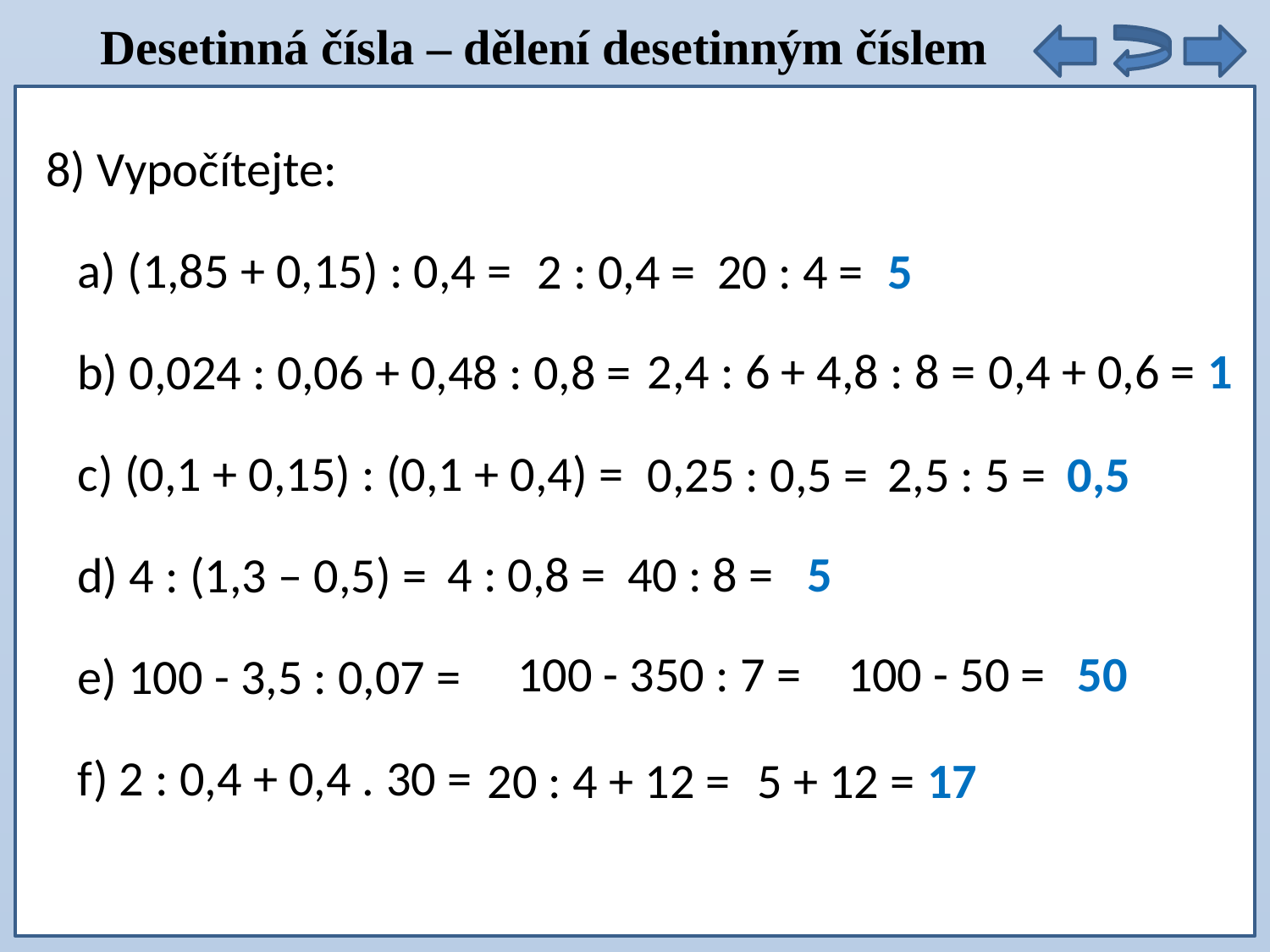

Desetinná čísla – dělení desetinným číslem

8) Vypočítejte:
a) (1,85 + 0,15) : 0,4 =
b) 0,024 : 0,06 + 0,48 : 0,8 =
c) (0,1 + 0,15) : (0,1 + 0,4) =
d) 4 : (1,3 – 0,5) =
e) 100 - 3,5 : 0,07 =
f) 2 : 0,4 + 0,4 . 30 =
2 : 0,4 =
20 : 4 =
5
2,4 : 6 + 4,8 : 8 =
0,4 + 0,6 =
1
0,25 : 0,5 =
2,5 : 5 =
0,5
4 : 0,8 =
40 : 8 =
5
100 - 350 : 7 =
100 - 50 =
50
20 : 4 + 12 =
5 + 12 =
17